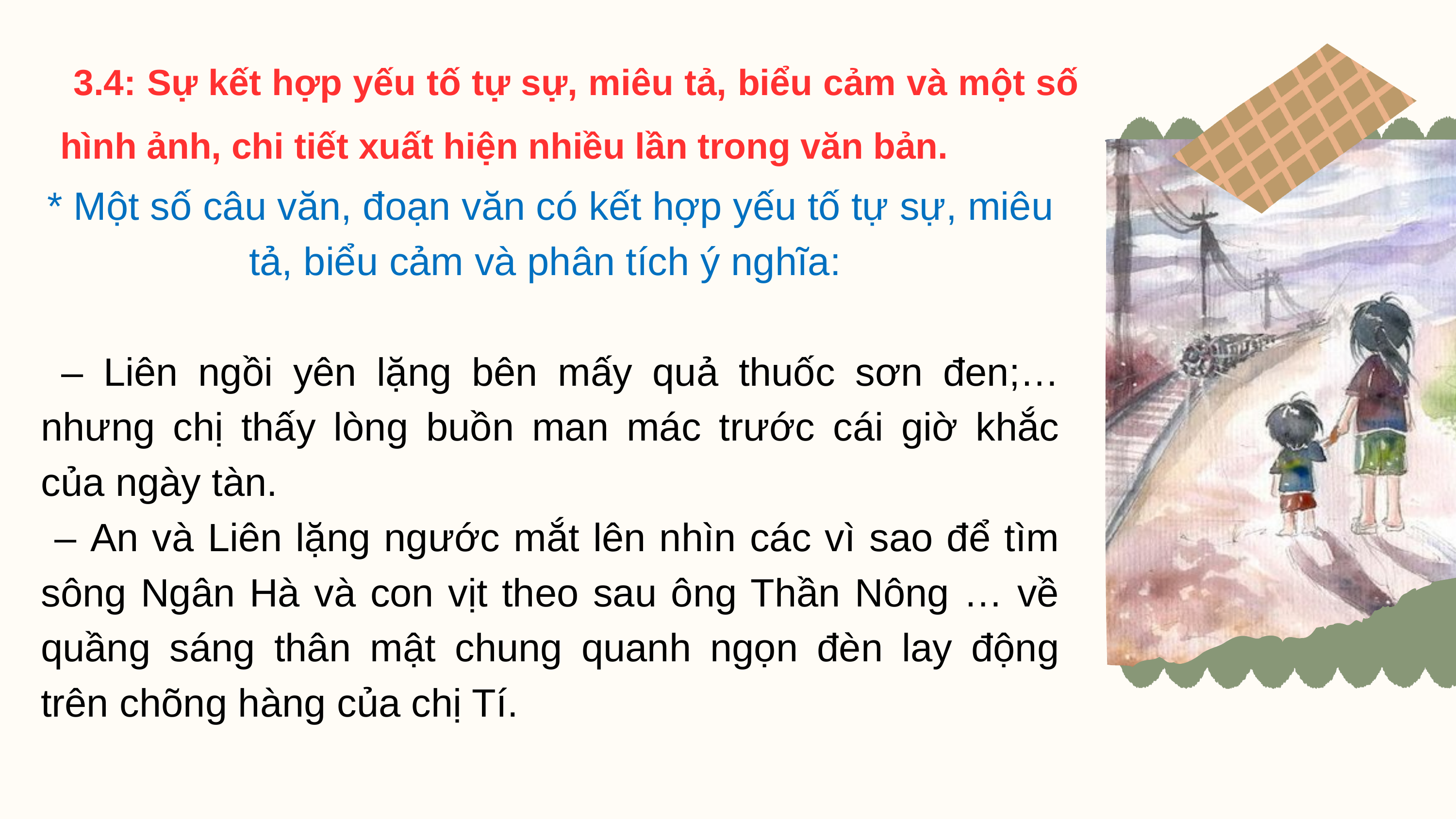

3.4: Sự kết hợp yếu tố tự sự, miêu tả, biểu cảm và một số hình ảnh, chi tiết xuất hiện nhiều lần trong văn bản.

* Một số câu văn, đoạn văn có kết hợp yếu tố tự sự, miêu tả, biểu cảm và phân tích ý nghĩa:

 – Liên ngồi yên lặng bên mấy quả thuốc sơn đen;… nhưng chị thấy lòng buồn man mác trước cái giờ khắc của ngày tàn.
 – An và Liên lặng ngước mắt lên nhìn các vì sao để tìm sông Ngân Hà và con vịt theo sau ông Thần Nông … về quầng sáng thân mật chung quanh ngọn đèn lay động trên chõng hàng của chị Tí.